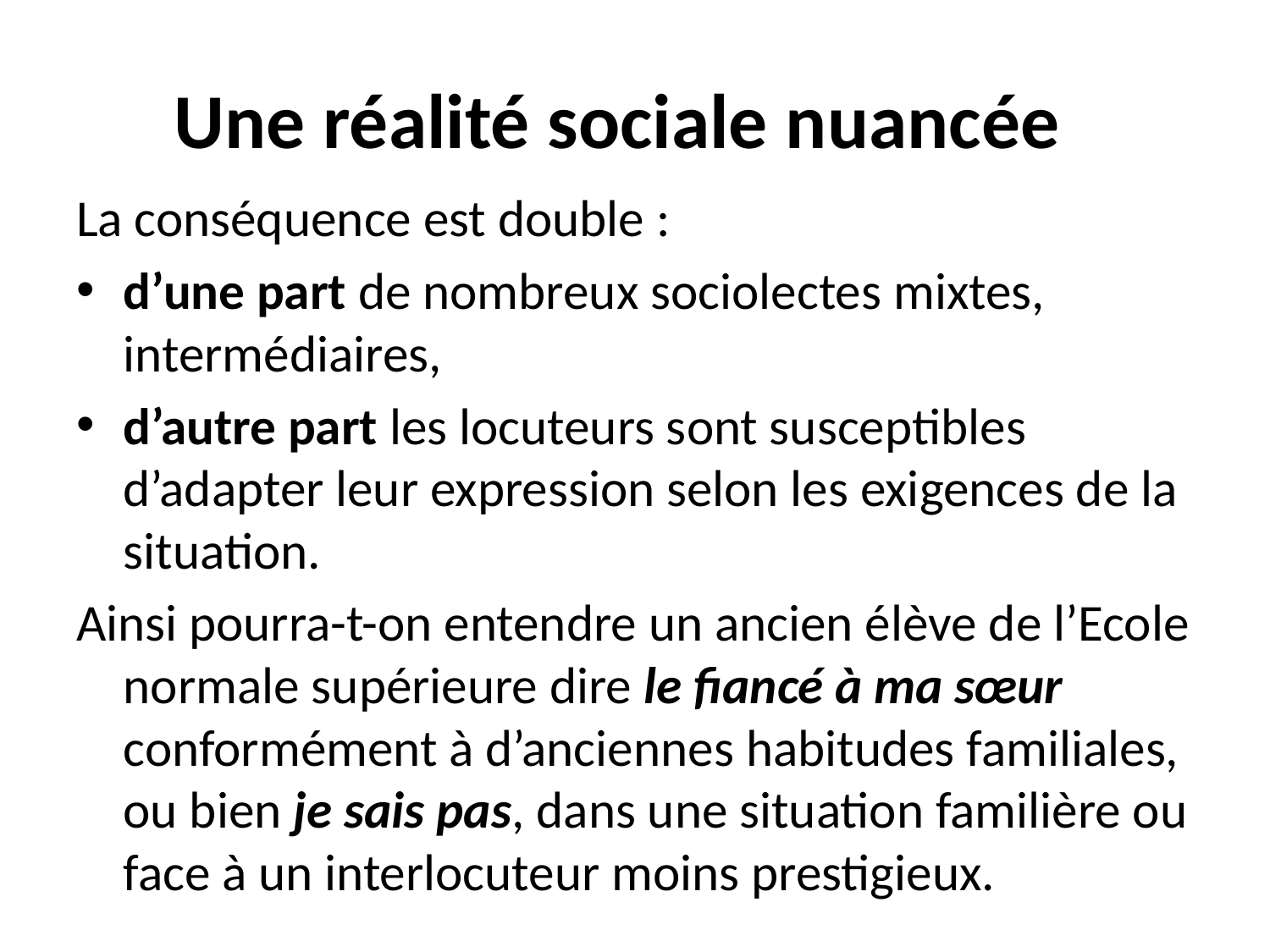

# Une réalité sociale nuancée
La conséquence est double :
d’une part de nombreux sociolectes mixtes, intermédiaires,
d’autre part les locuteurs sont susceptibles d’adapter leur expression selon les exigences de la situation.
Ainsi pourra-t-on entendre un ancien élève de l’Ecole normale supérieure dire le fiancé à ma sœur conformément à d’anciennes habitudes familiales, ou bien je sais pas, dans une situation familière ou face à un interlocuteur moins prestigieux.